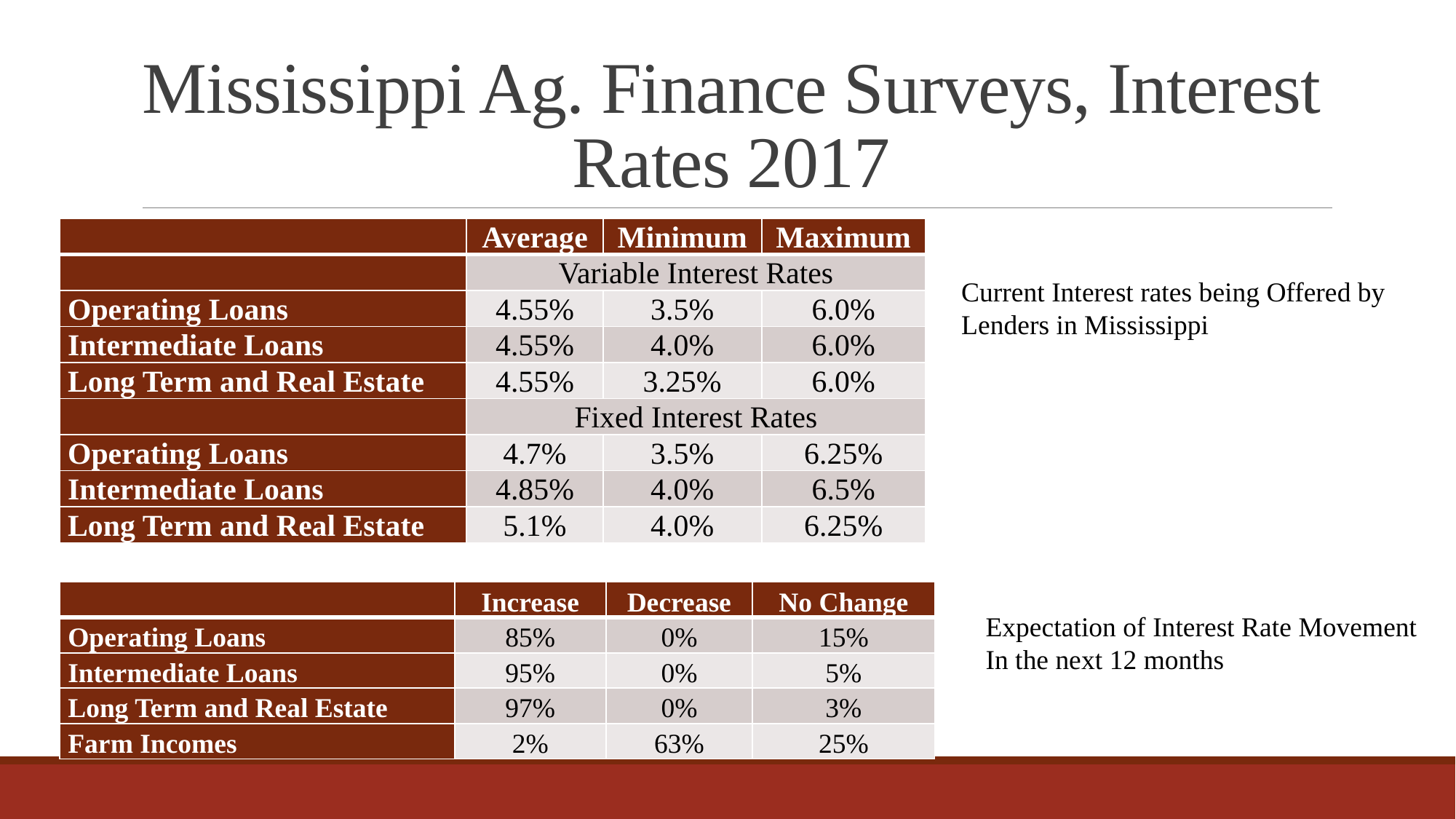

# Mississippi Ag. Finance Surveys, Interest Rates 2017
|  | Average | Minimum | Maximum |
| --- | --- | --- | --- |
|  | Variable Interest Rates |  |  |
| Operating Loans | 4.55% | 3.5% | 6.0% |
| Intermediate Loans | 4.55% | 4.0% | 6.0% |
| Long Term and Real Estate | 4.55% | 3.25% | 6.0% |
|  | Fixed Interest Rates |  |  |
| Operating Loans | 4.7% | 3.5% | 6.25% |
| Intermediate Loans | 4.85% | 4.0% | 6.5% |
| Long Term and Real Estate | 5.1% | 4.0% | 6.25% |
Current Interest rates being Offered by
Lenders in Mississippi
|  | Increase | Decrease | No Change |
| --- | --- | --- | --- |
| Operating Loans | 85% | 0% | 15% |
| Intermediate Loans | 95% | 0% | 5% |
| Long Term and Real Estate | 97% | 0% | 3% |
| Farm Incomes | 2% | 63% | 25% |
Expectation of Interest Rate Movement
In the next 12 months